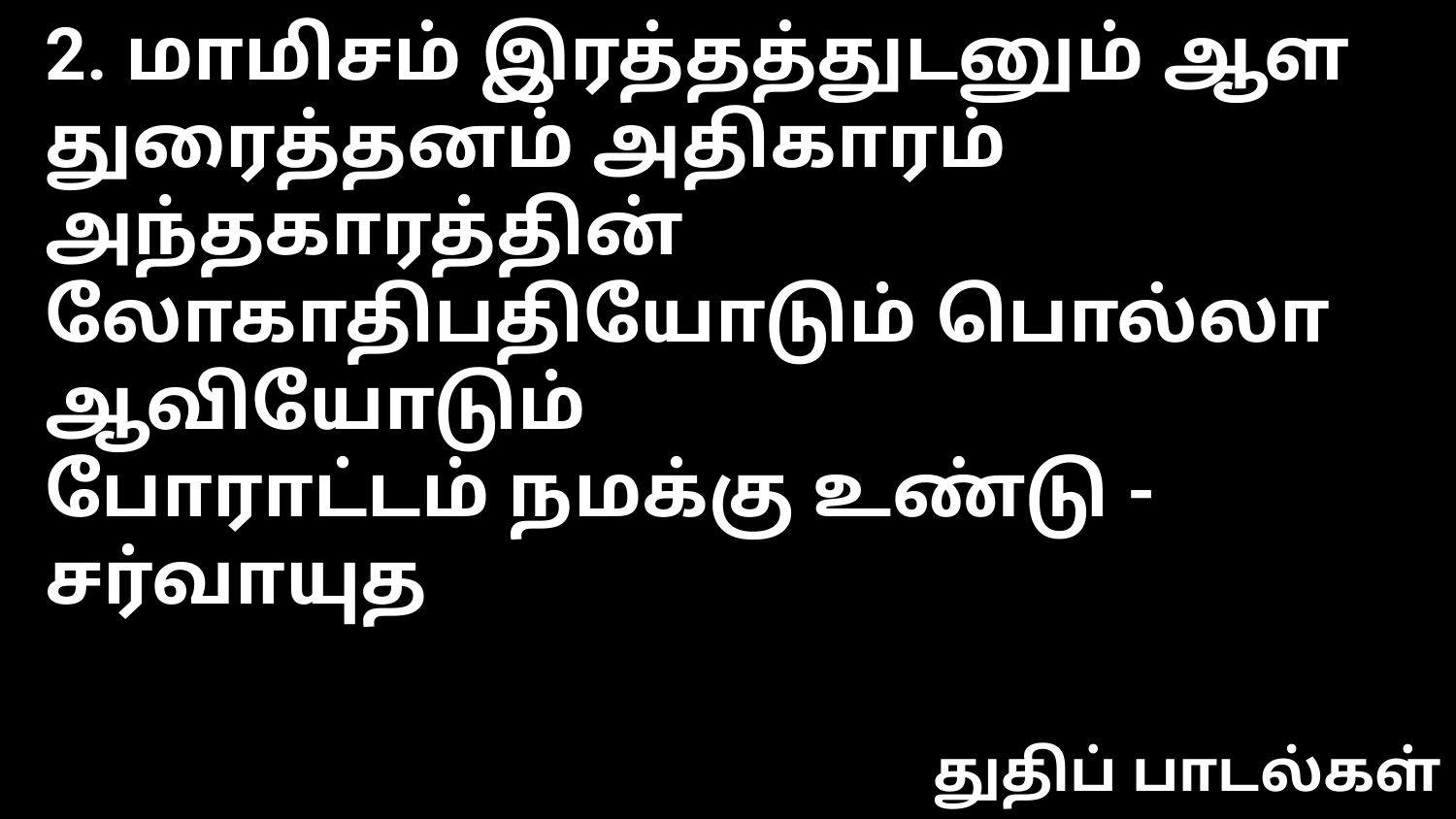

2. மாமிசம் இரத்தத்துடனும் ஆள
துரைத்தனம் அதிகாரம் அந்தகாரத்தின்
லோகாதிபதியோடும் பொல்லா ஆவியோடும்
போராட்டம் நமக்கு உண்டு - சர்வாயுத

துதிப் பாடல்கள்